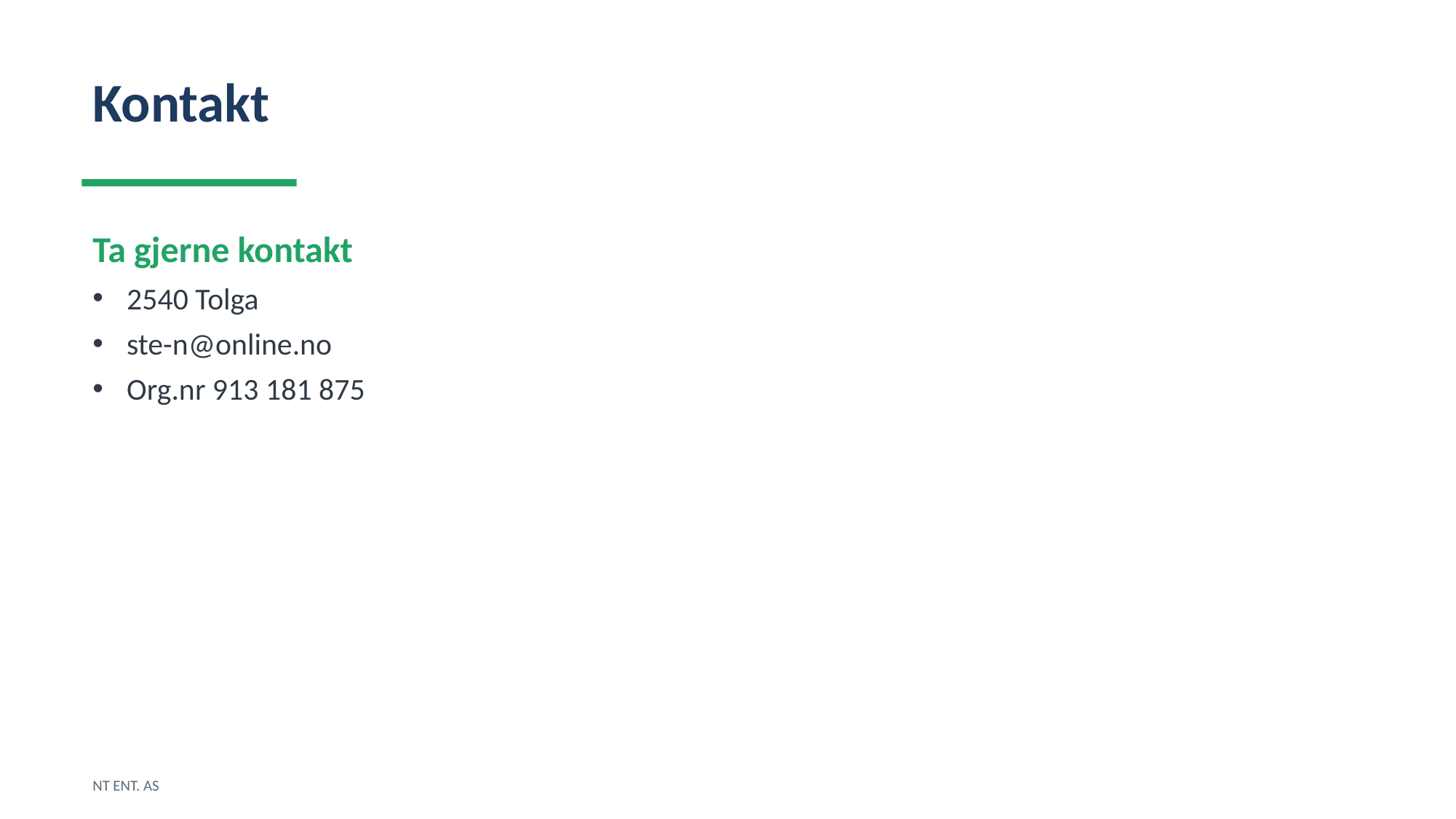

Kontakt

Ta gjerne kontakt
2540 Tolga
ste-n@online.no
Org.nr 913 181 875
NT ENT. AS